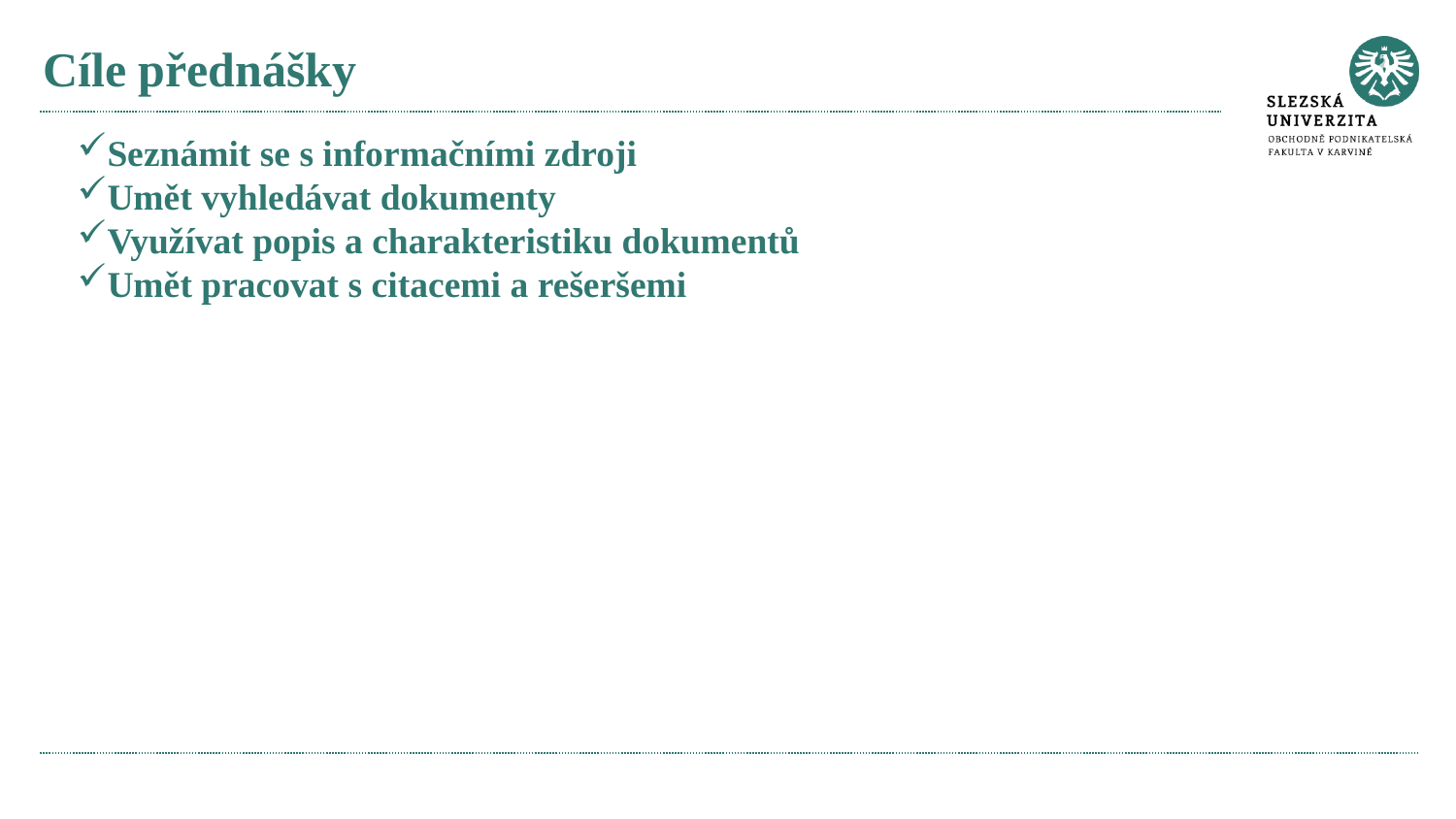

# Cíle přednášky
Seznámit se s informačními zdroji
Umět vyhledávat dokumenty
Využívat popis a charakteristiku dokumentů
Umět pracovat s citacemi a rešeršemi